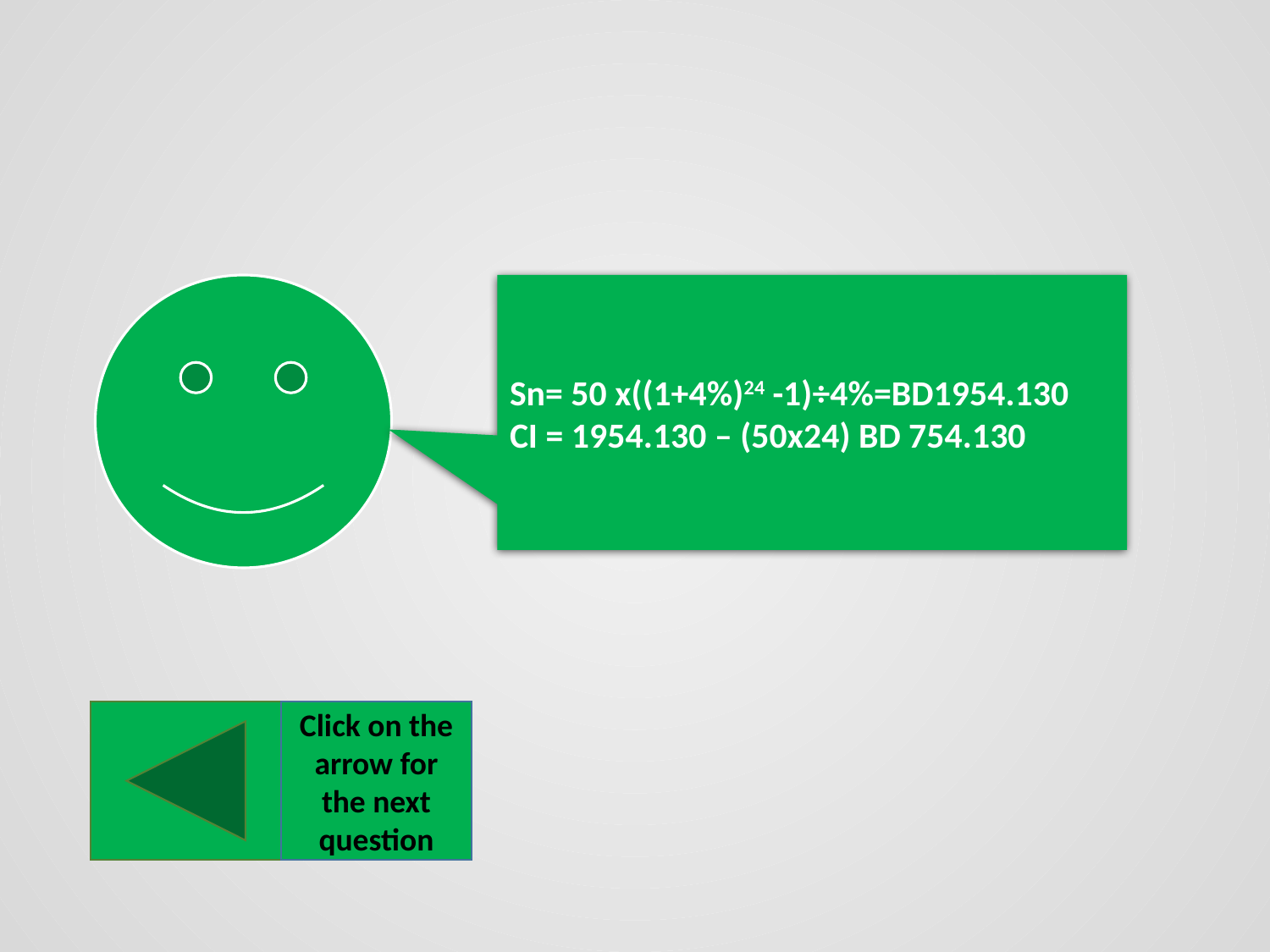

Sn= 50 x((1+4%)24 -1)÷4%=BD1954.130
CI = 1954.130 – (50x24) BD 754.130

Click on the arrow for the next question